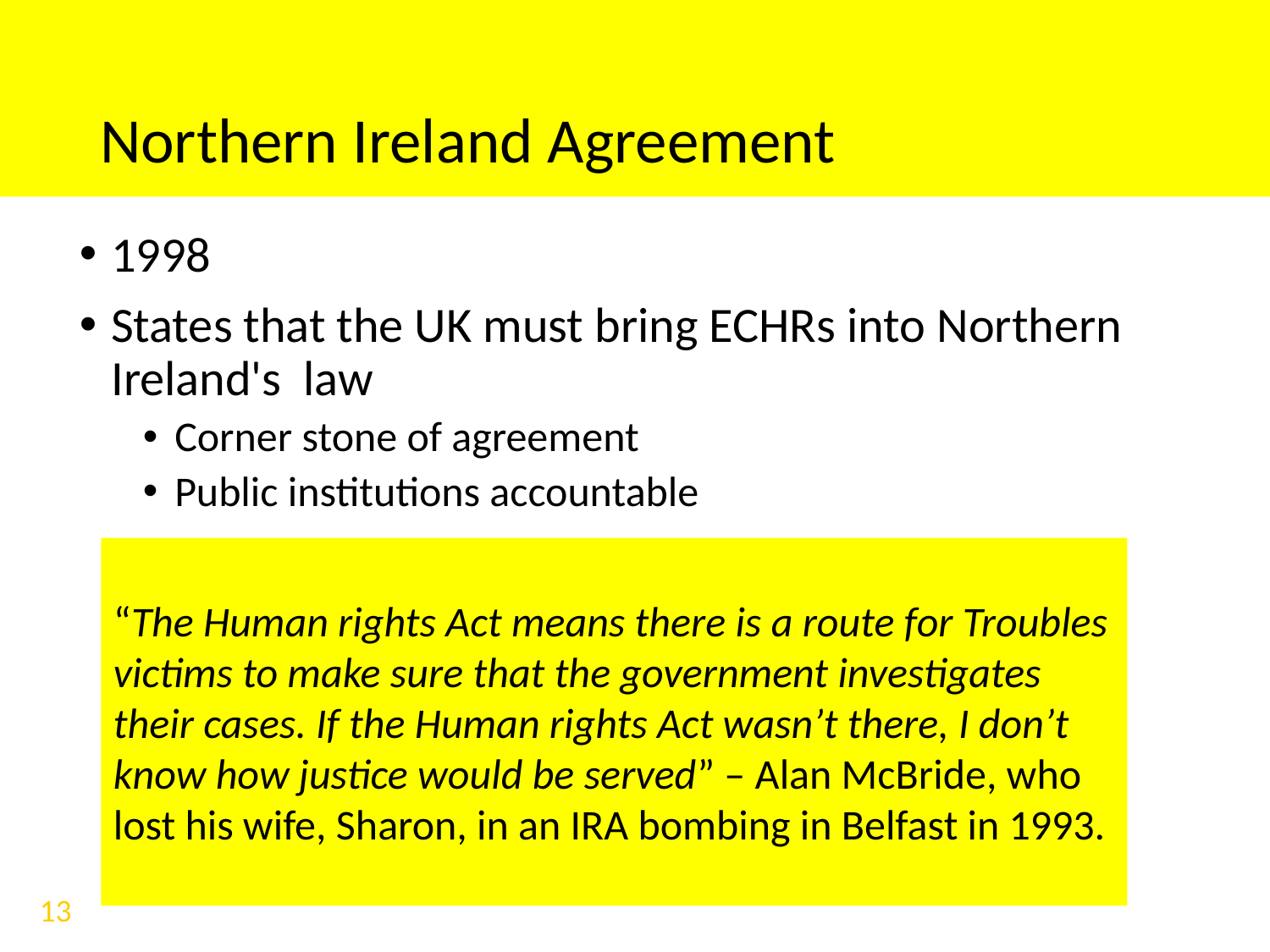

# Northern Ireland Agreement
1998
States that the UK must bring ECHRs into Northern Ireland's  law
Corner stone of agreement
Public institutions accountable

“The Human rights Act means there is a route for Troubles victims to make sure that the government investigates their cases. If the Human rights Act wasn’t there, I don’t know how justice would be served” – Alan McBride, who lost his wife, Sharon, in an IRA bombing in Belfast in 1993.

13